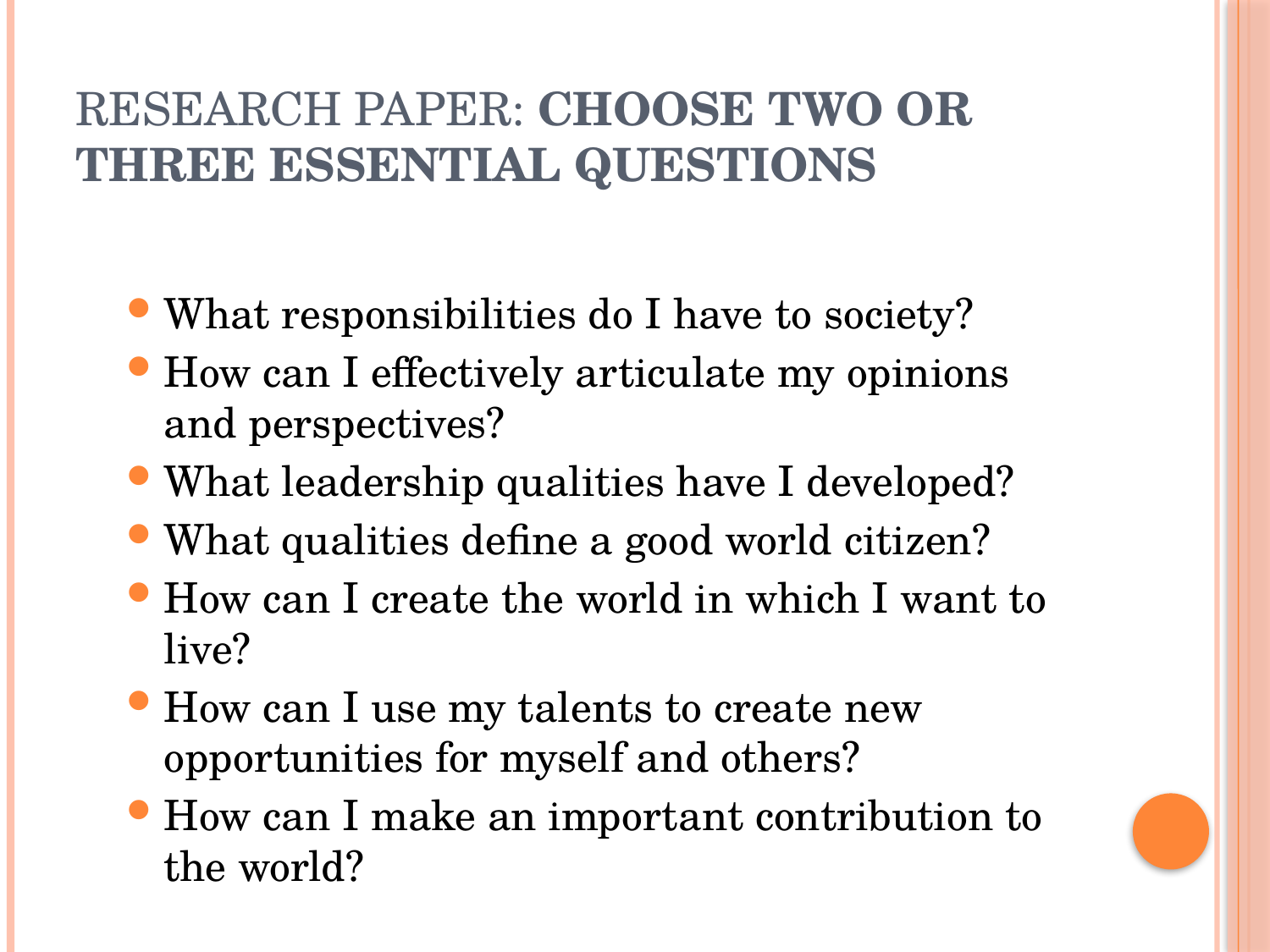

# Research Paper: Choose two or three essential questions

What responsibilities do I have to society?
How can I effectively articulate my opinions and perspectives?
What leadership qualities have I developed?
What qualities define a good world citizen?
How can I create the world in which I want to live?
How can I use my talents to create new opportunities for myself and others?
How can I make an important contribution to the world?